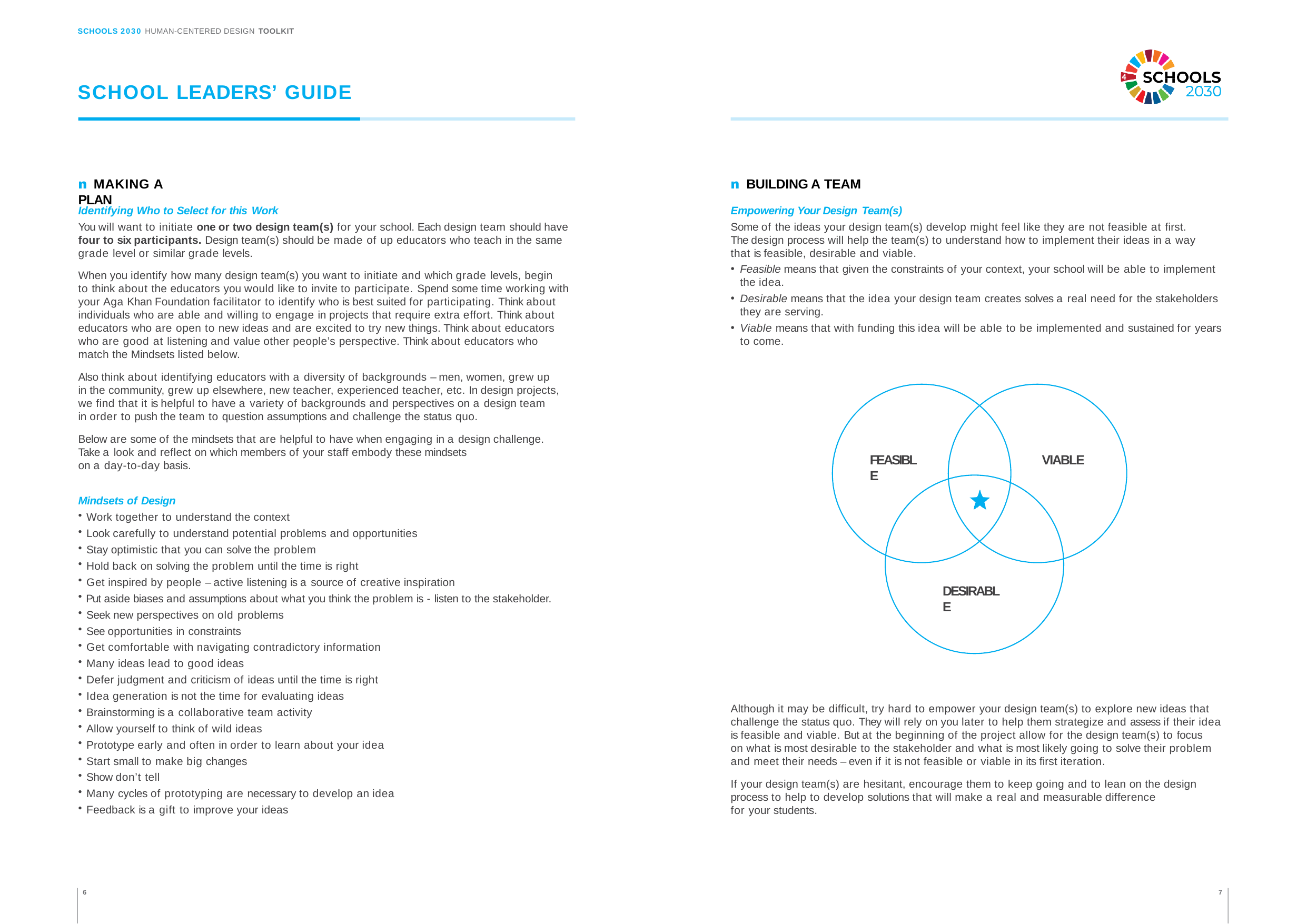

SCHOOLS 2030 HUMAN-CENTERED DESIGN TOOLKIT

SCHOOL LEADERS’ GUIDE

n MAKING A PLAN
n BUILDING A TEAM
Identifying Who to Select for this Work
You will want to initiate one or two design team(s) for your school. Each design team should have  four to six participants. Design team(s) should be made of up educators who teach in the same  grade level or similar grade levels.
Empowering Your Design Team(s)
Some of the ideas your design team(s) develop might feel like they are not feasible at first.  The design process will help the team(s) to understand how to implement their ideas in a way  that is feasible, desirable and viable.
Feasible means that given the constraints of your context, your school will be able to implement  the idea.
Desirable means that the idea your design team creates solves a real need for the stakeholders  they are serving.
Viable means that with funding this idea will be able to be implemented and sustained for years  to come.
When you identify how many design team(s) you want to initiate and which grade levels, begin
to think about the educators you would like to invite to participate. Spend some time working with  your Aga Khan Foundation facilitator to identify who is best suited for participating. Think about  individuals who are able and willing to engage in projects that require extra effort. Think about  educators who are open to new ideas and are excited to try new things. Think about educators  who are good at listening and value other people’s perspective. Think about educators who  match the Mindsets listed below.
Also think about identifying educators with a diversity of backgrounds – men, women, grew up
in the community, grew up elsewhere, new teacher, experienced teacher, etc. In design projects,  we find that it is helpful to have a variety of backgrounds and perspectives on a design team
in order to push the team to question assumptions and challenge the status quo.

Below are some of the mindsets that are helpful to have when engaging in a design challenge.
Take a look and reflect on which members of your staff embody these mindsets  on a day-to-day basis.
FEASIBLE
VIABLE
Mindsets of Design
Work together to understand the context
Look carefully to understand potential problems and opportunities
Stay optimistic that you can solve the problem
Hold back on solving the problem until the time is right
Get inspired by people – active listening is a source of creative inspiration
Put aside biases and assumptions about what you think the problem is - listen to the stakeholder.
Seek new perspectives on old problems
See opportunities in constraints
Get comfortable with navigating contradictory information
Many ideas lead to good ideas
Defer judgment and criticism of ideas until the time is right
Idea generation is not the time for evaluating ideas
Brainstorming is a collaborative team activity
Allow yourself to think of wild ideas
Prototype early and often in order to learn about your idea
Start small to make big changes
Show don’t tell
Many cycles of prototyping are necessary to develop an idea
Feedback is a gift to improve your ideas

DESIRABLE
Although it may be difficult, try hard to empower your design team(s) to explore new ideas that  challenge the status quo. They will rely on you later to help them strategize and assess if their idea  is feasible and viable. But at the beginning of the project allow for the design team(s) to focus
on what is most desirable to the stakeholder and what is most likely going to solve their problem  and meet their needs – even if it is not feasible or viable in its first iteration.
If your design team(s) are hesitant, encourage them to keep going and to lean on the design  process to help to develop solutions that will make a real and measurable difference
for your students.
6
7